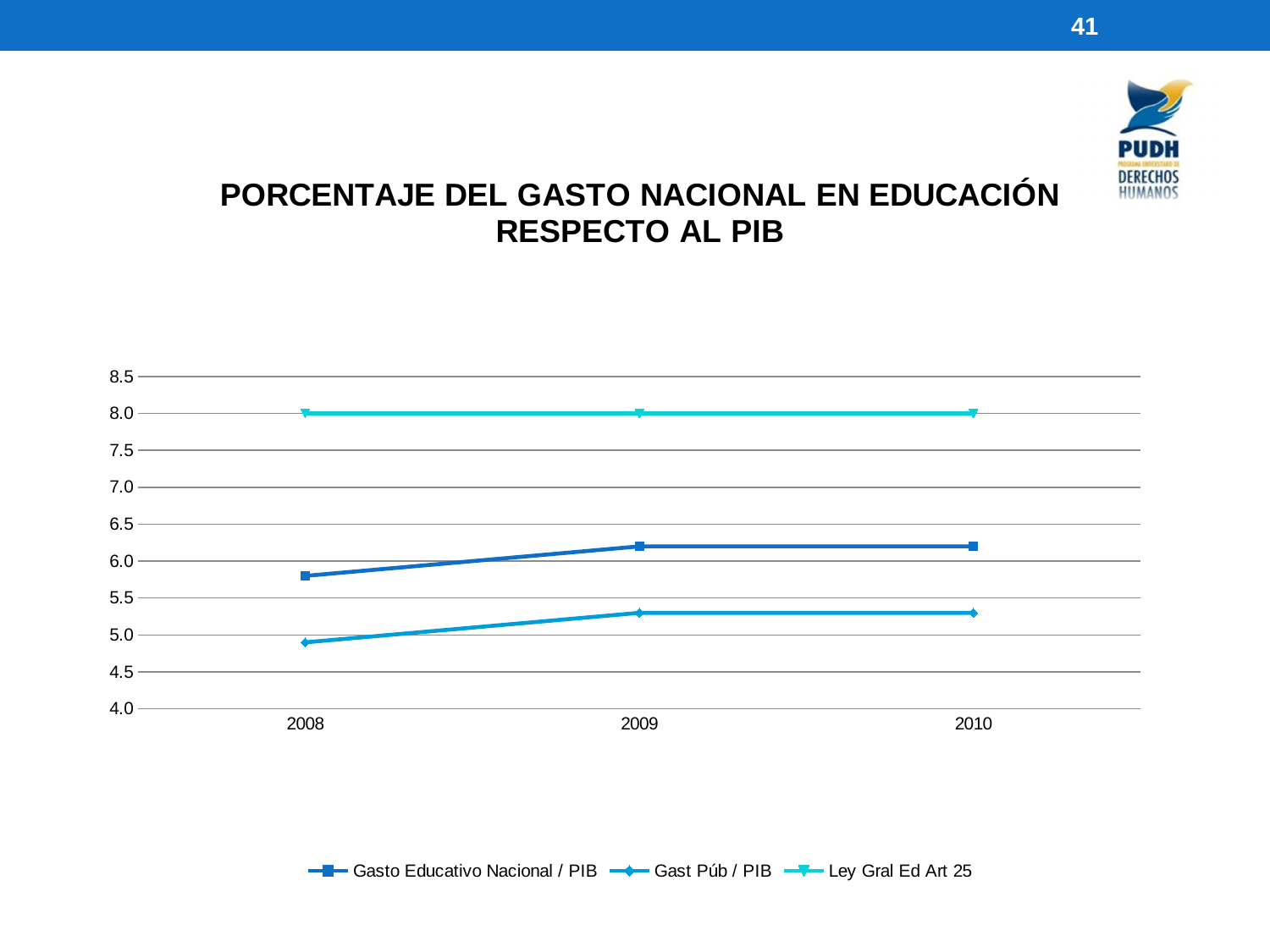

41

### Chart: PORCENTAJE DEL GASTO NACIONAL EN EDUCACIÓN RESPECTO AL PIB

| Category | Gasto Educativo Nacional / PIB | Gast Púb / PIB | Ley Gral Ed Art 25 |
|---|---|---|---|
| 2008 | 5.8 | 4.9 | 8.0 |
| 2009 | 6.2 | 5.3 | 8.0 |
| 2010 | 6.2 | 5.3 | 8.0 |